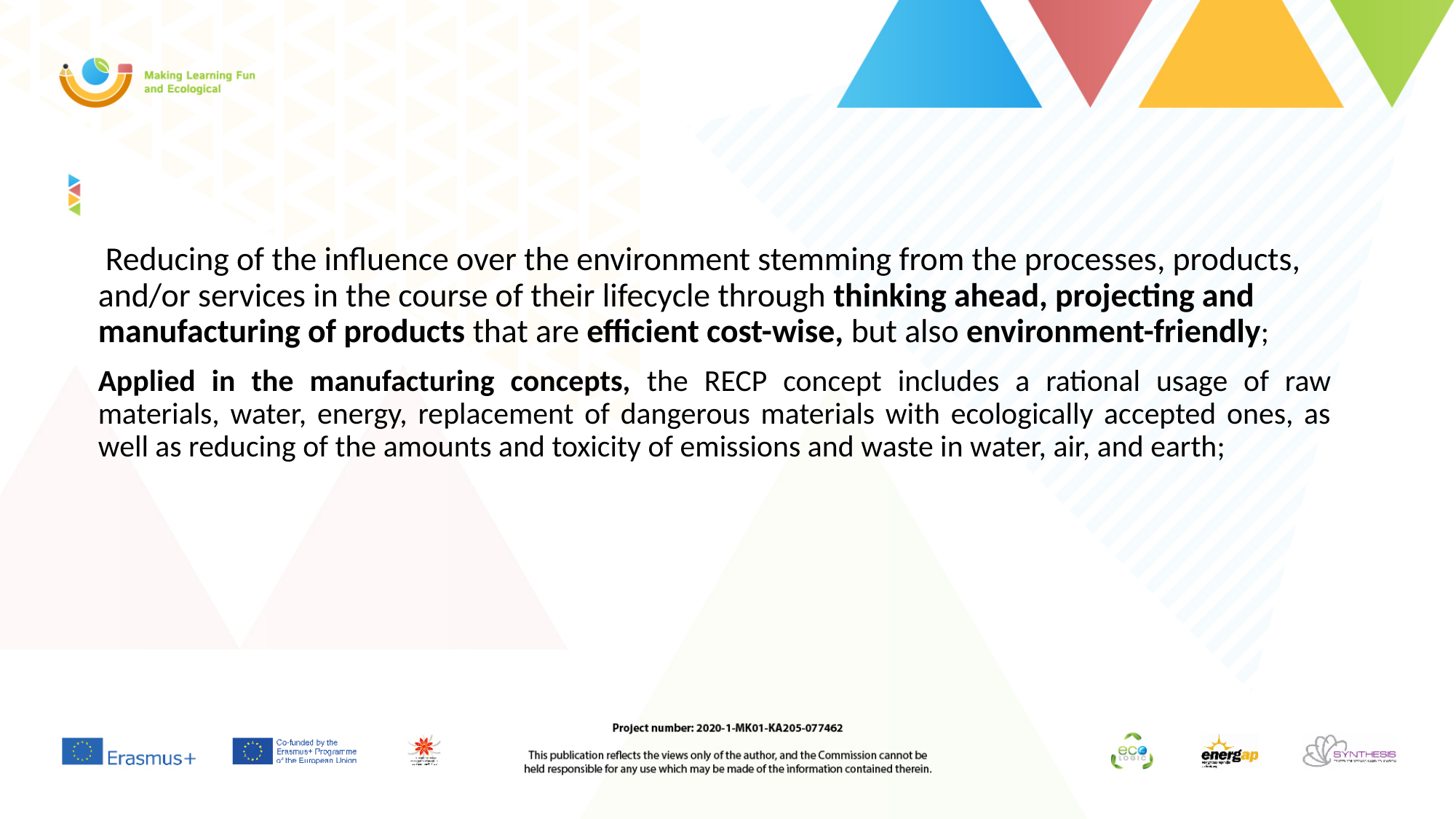

Reducing of the influence over the environment stemming from the processes, products, and/or services in the course of their lifecycle through thinking ahead, projecting and manufacturing of products that are efficient cost-wise, but also environment-friendly;
Applied in the manufacturing concepts, the RECP concept includes a rational usage of raw materials, water, energy, replacement of dangerous materials with ecologically accepted ones, as well as reducing of the amounts and toxicity of emissions and waste in water, air, and earth;